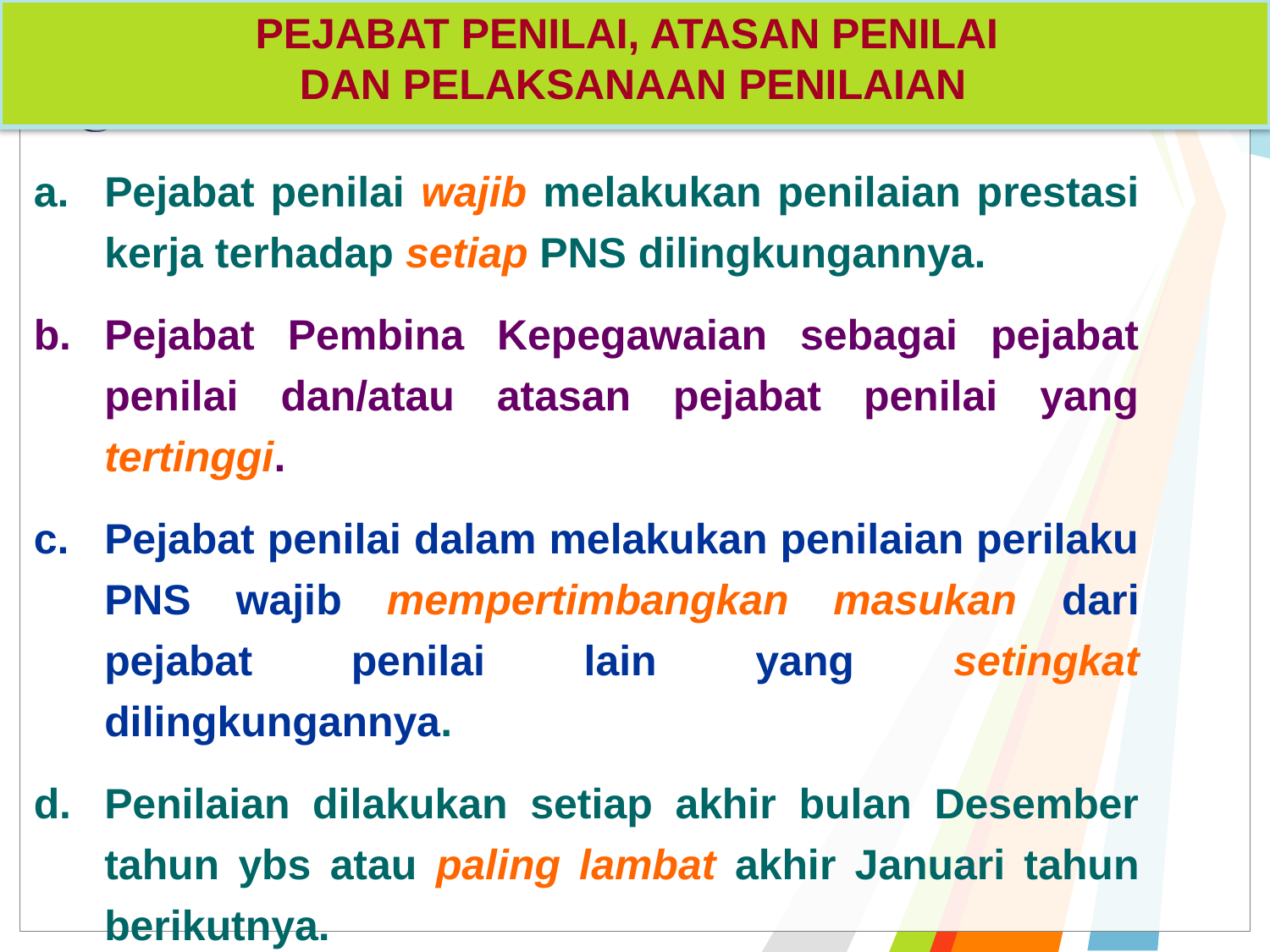

PEJABAT PENILAI, ATASAN PENILAI
DAN PELAKSANAAN PENILAIAN
Pejabat penilai wajib melakukan penilaian prestasi kerja terhadap setiap PNS dilingkungannya.
Pejabat Pembina Kepegawaian sebagai pejabat penilai dan/atau atasan pejabat penilai yang tertinggi.
Pejabat penilai dalam melakukan penilaian perilaku PNS wajib mempertimbangkan masukan dari pejabat penilai lain yang setingkat dilingkungannya.
Penilaian dilakukan setiap akhir bulan Desember tahun ybs atau paling lambat akhir Januari tahun berikutnya.
Hasil Penilaian Prestasi Kerja diberikan kepada PNS ybs.